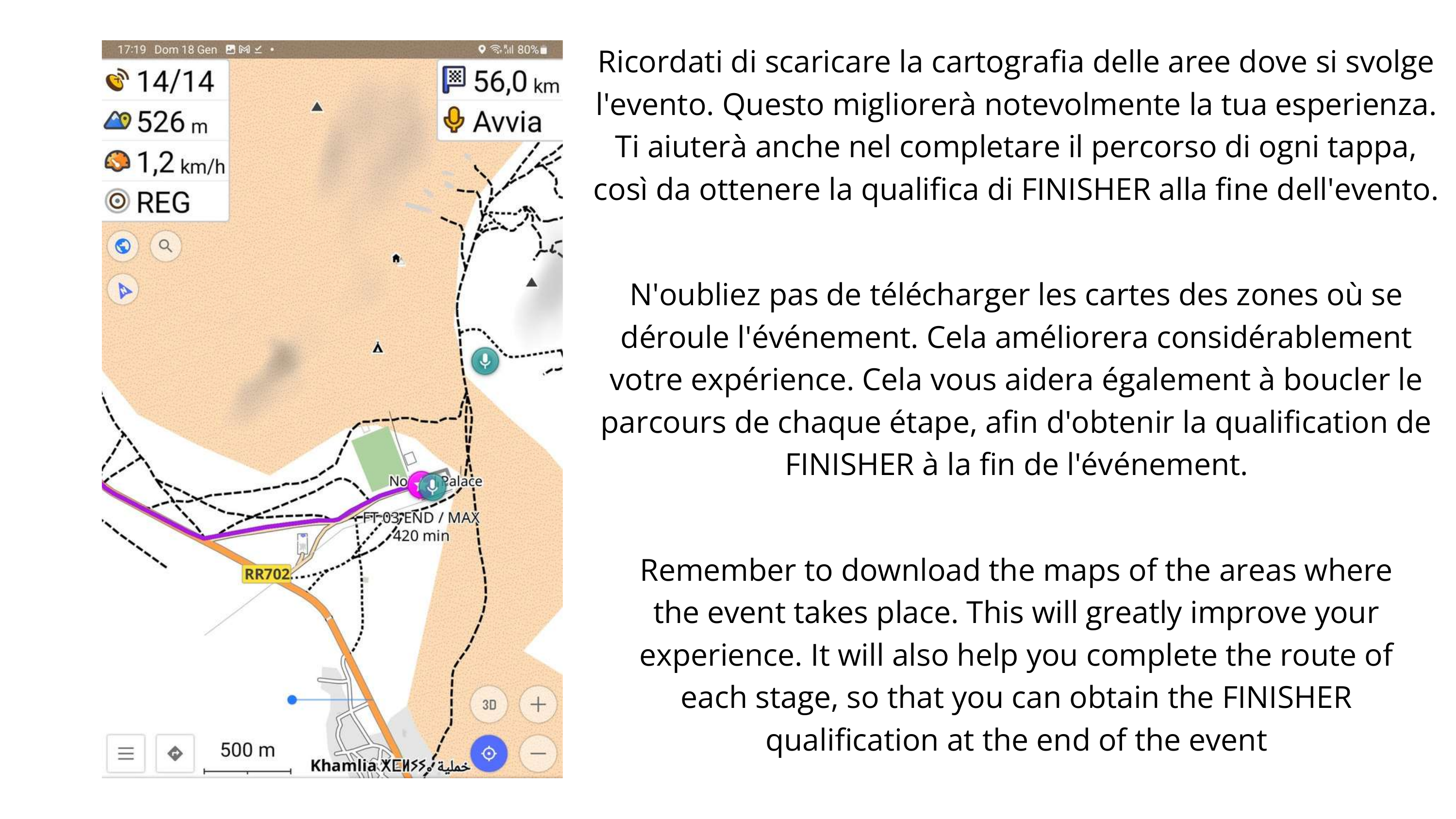

Ricordati di scaricare la cartografia delle aree dove si svolge l'evento. Questo migliorerà notevolmente la tua esperienza. Ti aiuterà anche nel completare il percorso di ogni tappa, così da ottenere la qualifica di FINISHER alla fine dell'evento.

N'oubliez pas de télécharger les cartes des zones où se déroule l'événement. Cela améliorera considérablement votre expérience. Cela vous aidera également à boucler le parcours de chaque étape, afin d'obtenir la qualification de FINISHER à la fin de l'événement.
Remember to download the maps of the areas where the event takes place. This will greatly improve your experience. It will also help you complete the route of each stage, so that you can obtain the FINISHER qualification at the end of the event